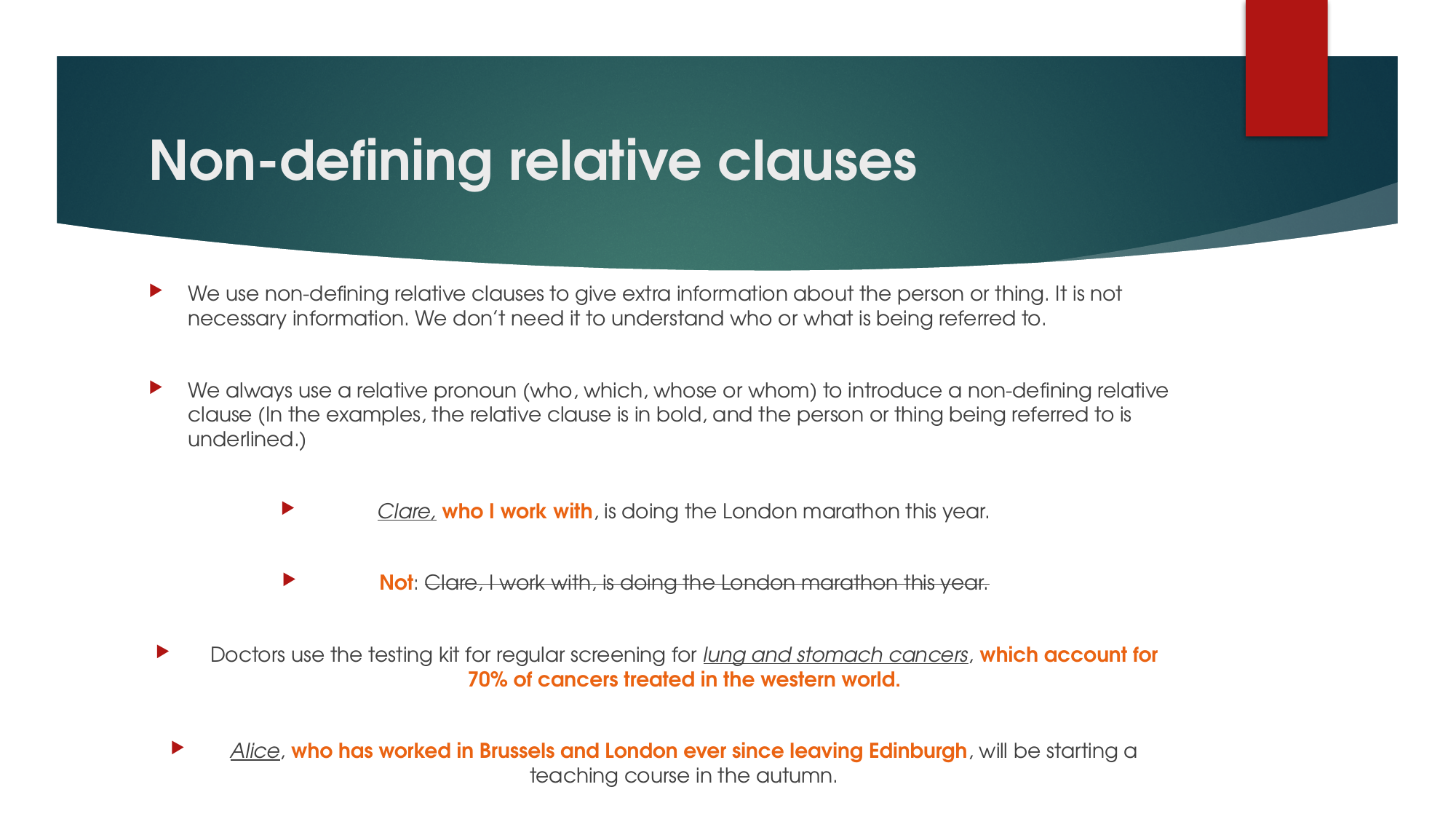

# Non-defining relative clauses
We use non-defining relative clauses to give extra information about the person or thing. It is not necessary information. We don’t need it to understand who or what is being referred to.

We always use a relative pronoun (who, which, whose or whom) to introduce a non-defining relative clause (In the examples, the relative clause is in bold, and the person or thing being referred to is underlined.)

Clare, who I work with, is doing the London marathon this year.

Not: Clare, I work with, is doing the London marathon this year.

Doctors use the testing kit for regular screening for lung and stomach cancers, which account for 70% of cancers treated in the western world.

Alice, who has worked in Brussels and London ever since leaving Edinburgh, will be starting a teaching course in the autumn.